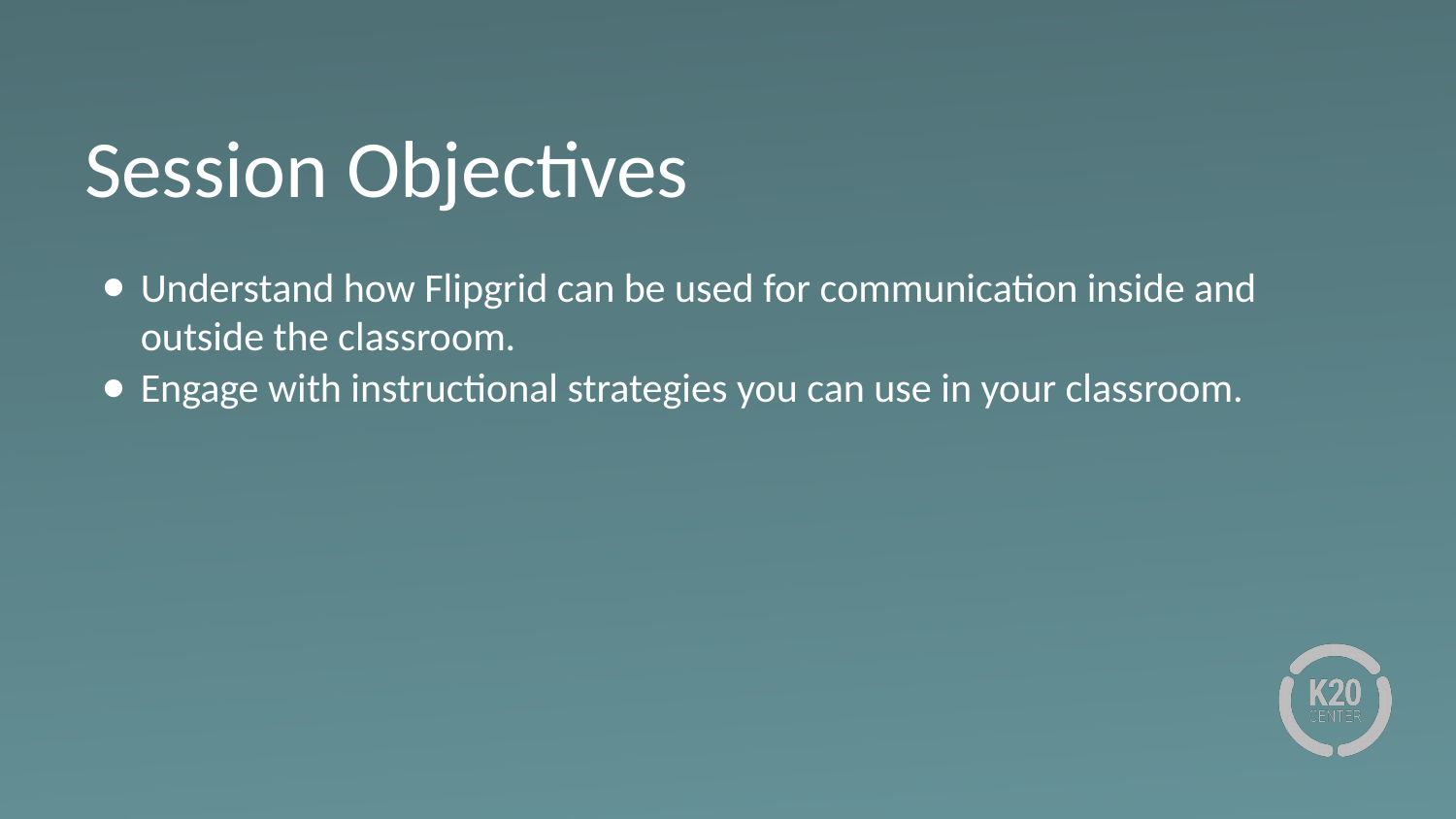

# Session Objectives
Understand how Flipgrid can be used for communication inside and outside the classroom.
Engage with instructional strategies you can use in your classroom.